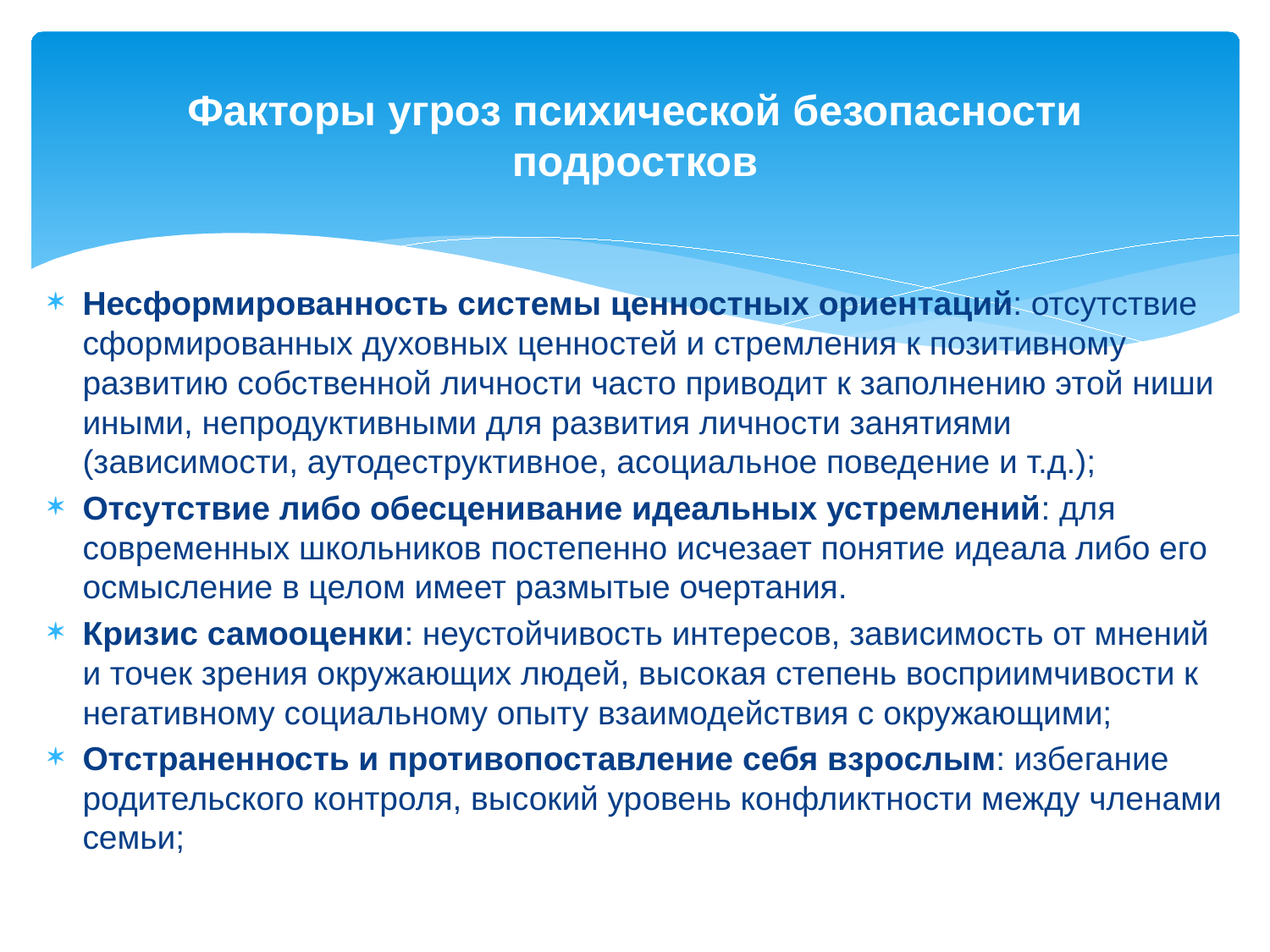

# Факторы угроз психической безопасности подростков
Несформированность системы ценностных ориентаций: отсутствие сформированных духовных ценностей и стремления к позитивному развитию собственной личности часто приводит к заполнению этой ниши иными, непродуктивными для развития личности занятиями (зависимости, аутодеструктивное, асоциальное поведение и т.д.);
Отсутствие либо обесценивание идеальных устремлений: для современных школьников постепенно исчезает понятие идеала либо его осмысление в целом имеет размытые очертания.
Кризис самооценки: неустойчивость интересов, зависимость от мнений и точек зрения окружающих людей, высокая степень восприимчивости к негативному социальному опыту взаимодействия с окружающими;
Отстраненность и противопоставление себя взрослым: избегание родительского контроля, высокий уровень конфликтности между членами семьи;